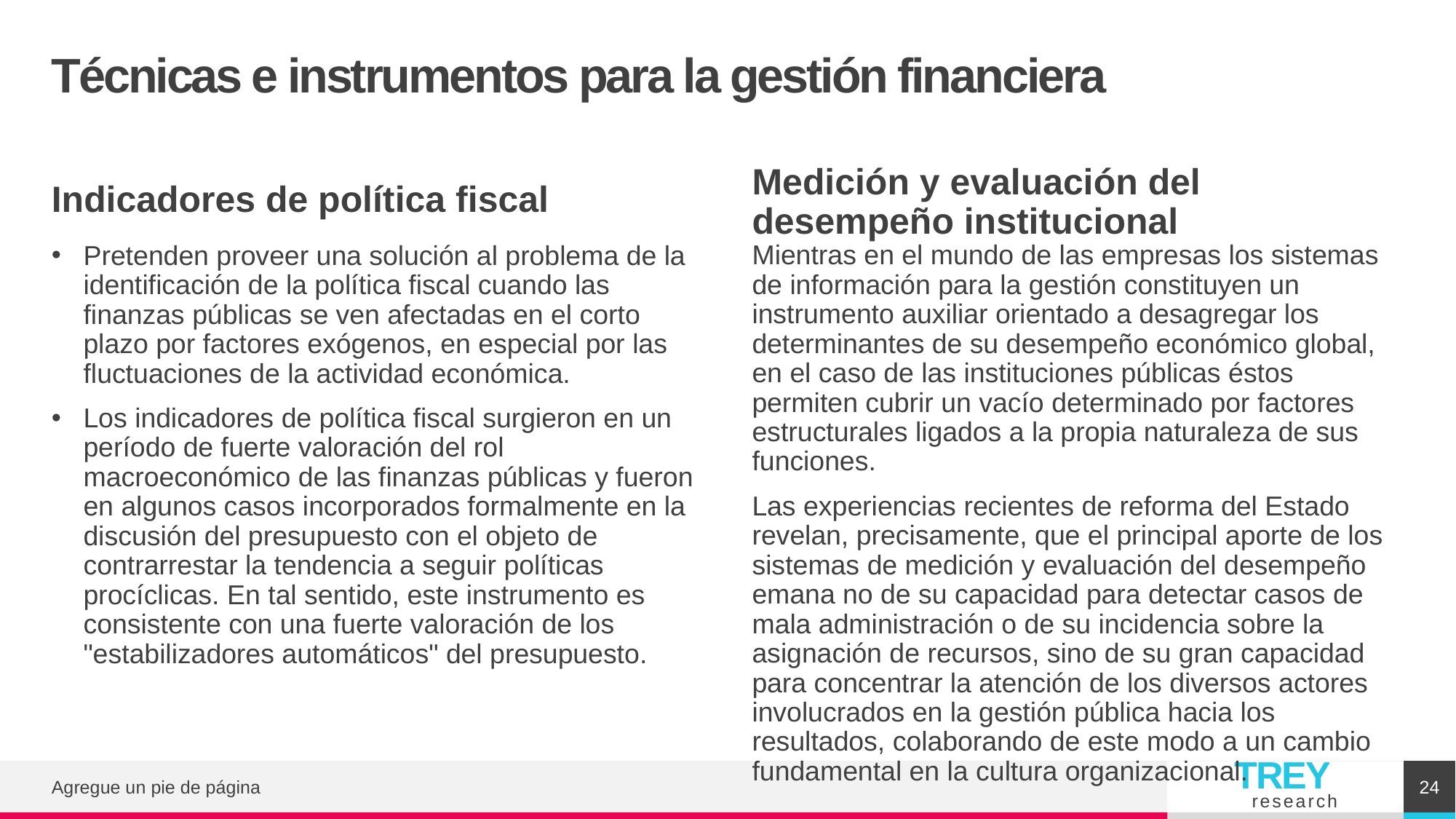

# Técnicas e instrumentos para la gestión financiera

Medición y evaluación del desempeño institucional
Indicadores de política fiscal
Mientras en el mundo de las empresas los sistemas de información para la gestión constituyen un instrumento auxiliar orientado a desagregar los determinantes de su desempeño económico global, en el caso de las instituciones públicas éstos permiten cubrir un vacío determinado por factores estructurales ligados a la propia naturaleza de sus funciones.
Las experiencias recientes de reforma del Estado revelan, precisamente, que el principal aporte de los sistemas de medición y evaluación del desempeño emana no de su capacidad para detectar casos de mala administración o de su incidencia sobre la asignación de recursos, sino de su gran capacidad para concentrar la atención de los diversos actores involucrados en la gestión pública hacia los resultados, colaborando de este modo a un cambio fundamental en la cultura organizacional.
Pretenden proveer una solución al problema de la identificación de la política fiscal cuando las finanzas públicas se ven afectadas en el corto plazo por factores exógenos, en especial por las fluctuaciones de la actividad económica.
Los indicadores de política fiscal surgieron en un período de fuerte valoración del rol macroeconómico de las finanzas públicas y fueron en algunos casos incorporados formalmente en la discusión del presupuesto con el objeto de contrarrestar la tendencia a seguir políticas procíclicas. En tal sentido, este instrumento es consistente con una fuerte valoración de los "estabilizadores automáticos" del presupuesto.
24
Agregue un pie de página